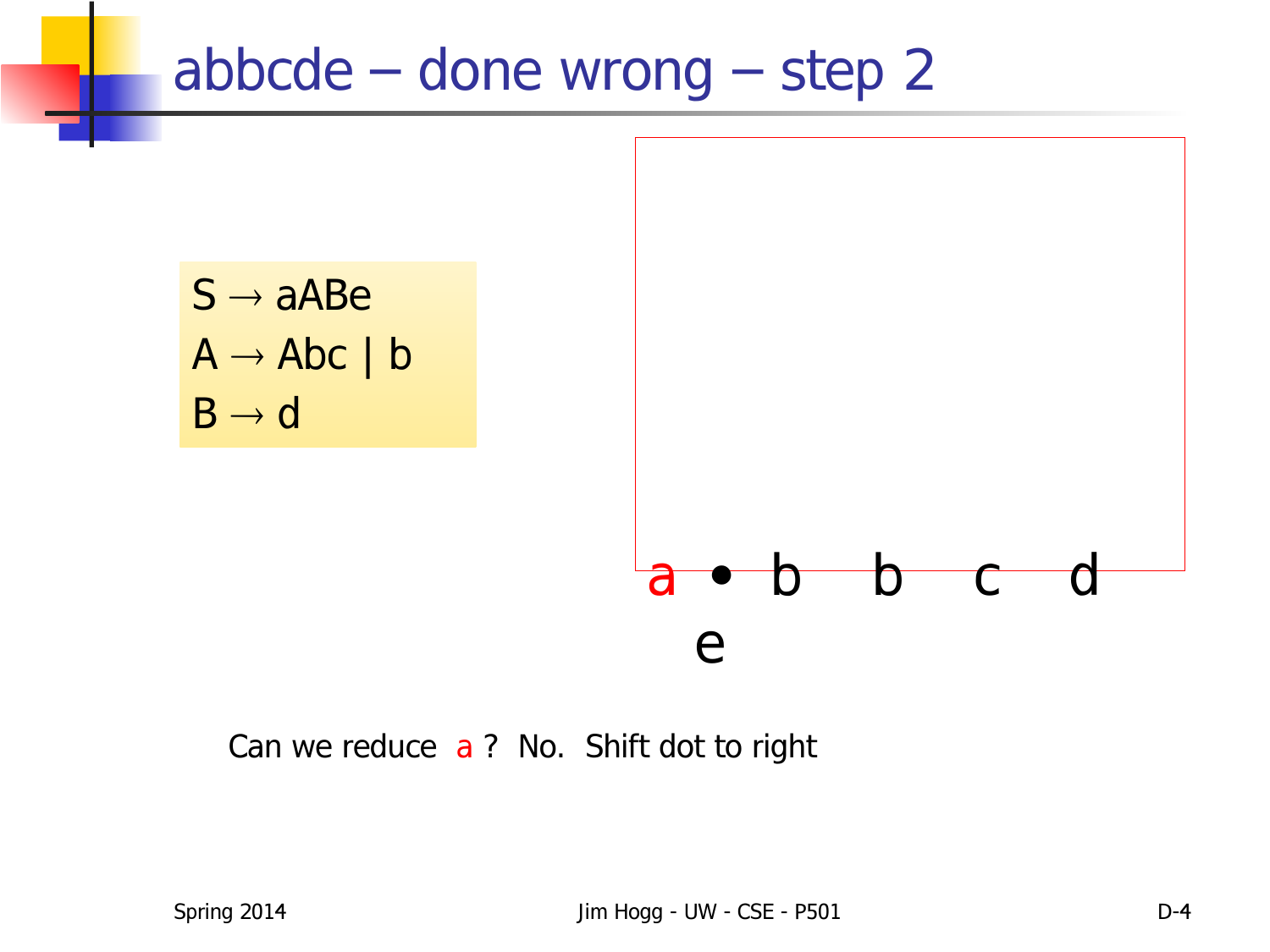

# abbcde – done wrong – step 2

a  •  b    b    c    d   e
S → aABe
A → Abc | b
B → d
Can we reduce  a ?  No.  Shift dot to right
Spring 2014
Jim Hogg - UW - CSE - P501
D-4